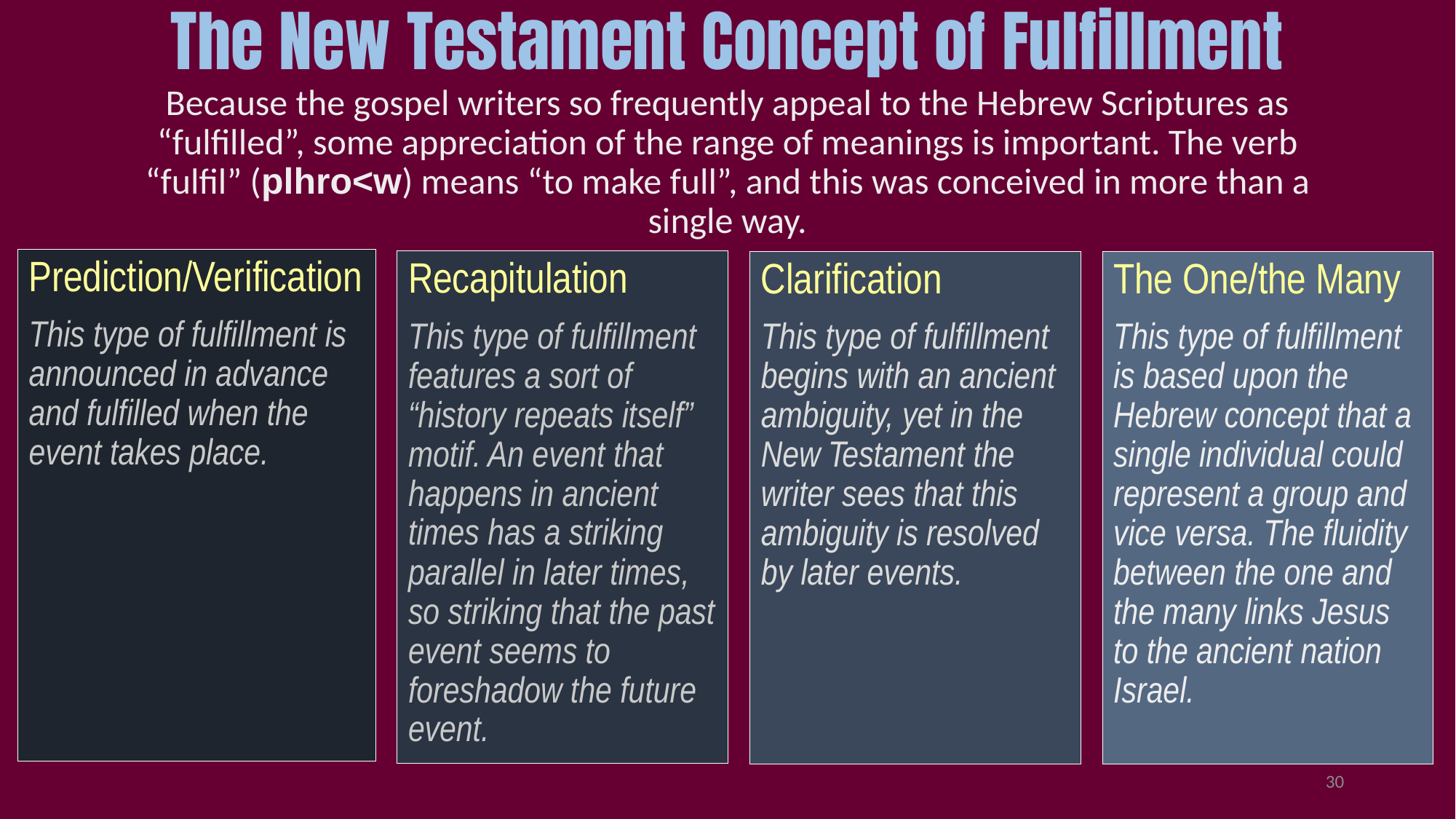

# The New Testament Concept of Fulfillment Because the gospel writers so frequently appeal to the Hebrew Scriptures as “fulfilled”, some appreciation of the range of meanings is important. The verb “fulfil” (plhro<w) means “to make full”, and this was conceived in more than a single way.
Prediction/Verification
This type of fulfillment is announced in advance and fulfilled when the event takes place.

Recapitulation
This type of fulfillment features a sort of “history repeats itself” motif. An event that happens in ancient times has a striking parallel in later times, so striking that the past event seems to foreshadow the future event.
The One/the Many
This type of fulfillment is based upon the Hebrew concept that a single individual could represent a group and vice versa. The fluidity between the one and the many links Jesus to the ancient nation Israel.
Clarification
This type of fulfillment begins with an ancient ambiguity, yet in the New Testament the writer sees that this ambiguity is resolved by later events.
30